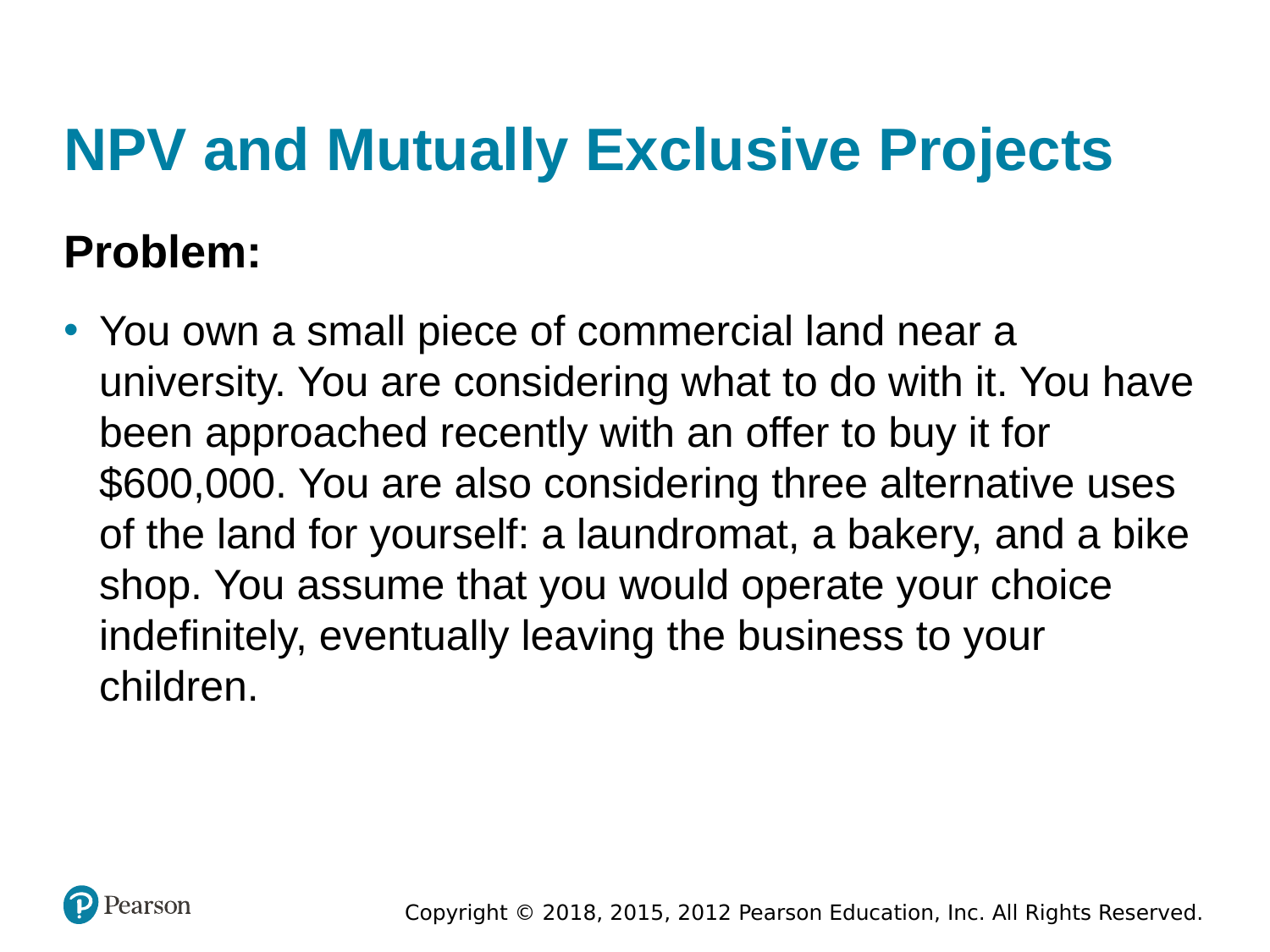

# NPV and Mutually Exclusive Projects
Problem:
You own a small piece of commercial land near a university. You are considering what to do with it. You have been approached recently with an offer to buy it for $600,000. You are also considering three alternative uses of the land for yourself: a laundromat, a bakery, and a bike shop. You assume that you would operate your choice indefinitely, eventually leaving the business to your children.